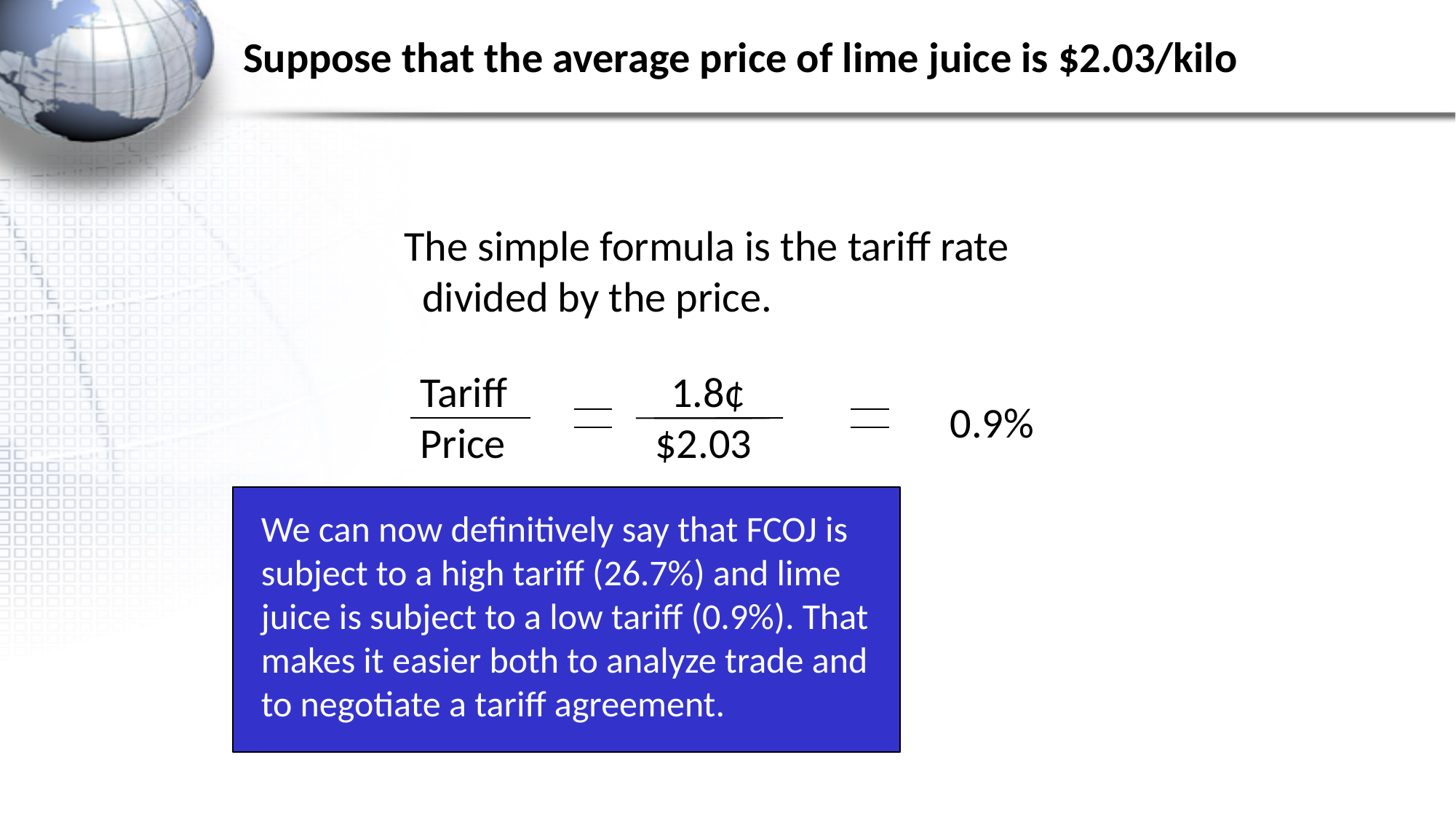

Suppose that the average price of lime juice is $2.03/kilo
    The simple formula is the tariff rate divided by the price.
 Tariff                 1.8¢
 Price                  $2.03
0.9%

We can now definitively say that FCOJ is subject to a high tariff (26.7%) and lime juice is subject to a low tariff (0.9%). That makes it easier both to analyze trade and to negotiate a tariff agreement.